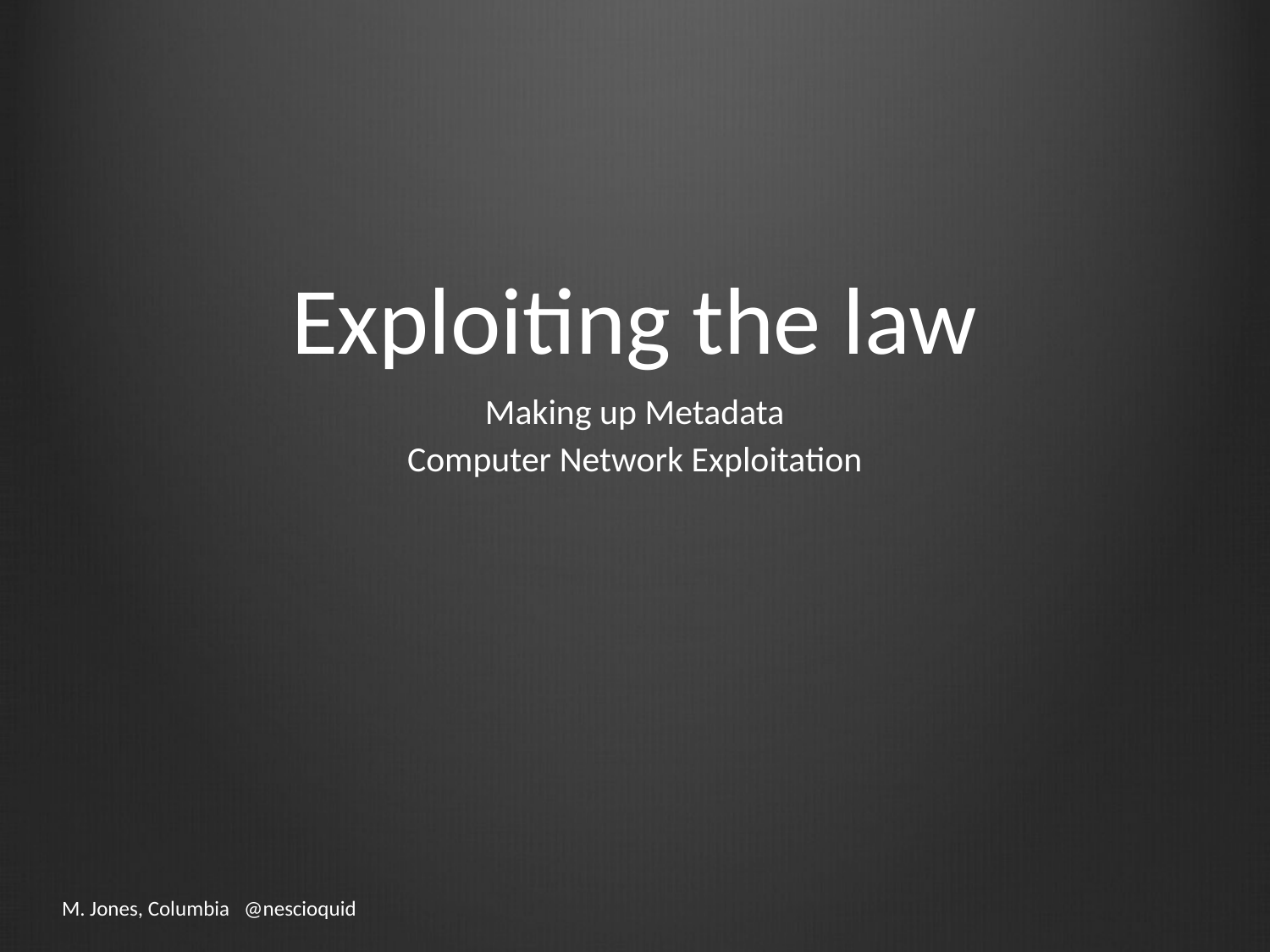

# Exploiting the law
Making up Metadata
Computer Network Exploitation
M. Jones, Columbia   @nescioquid